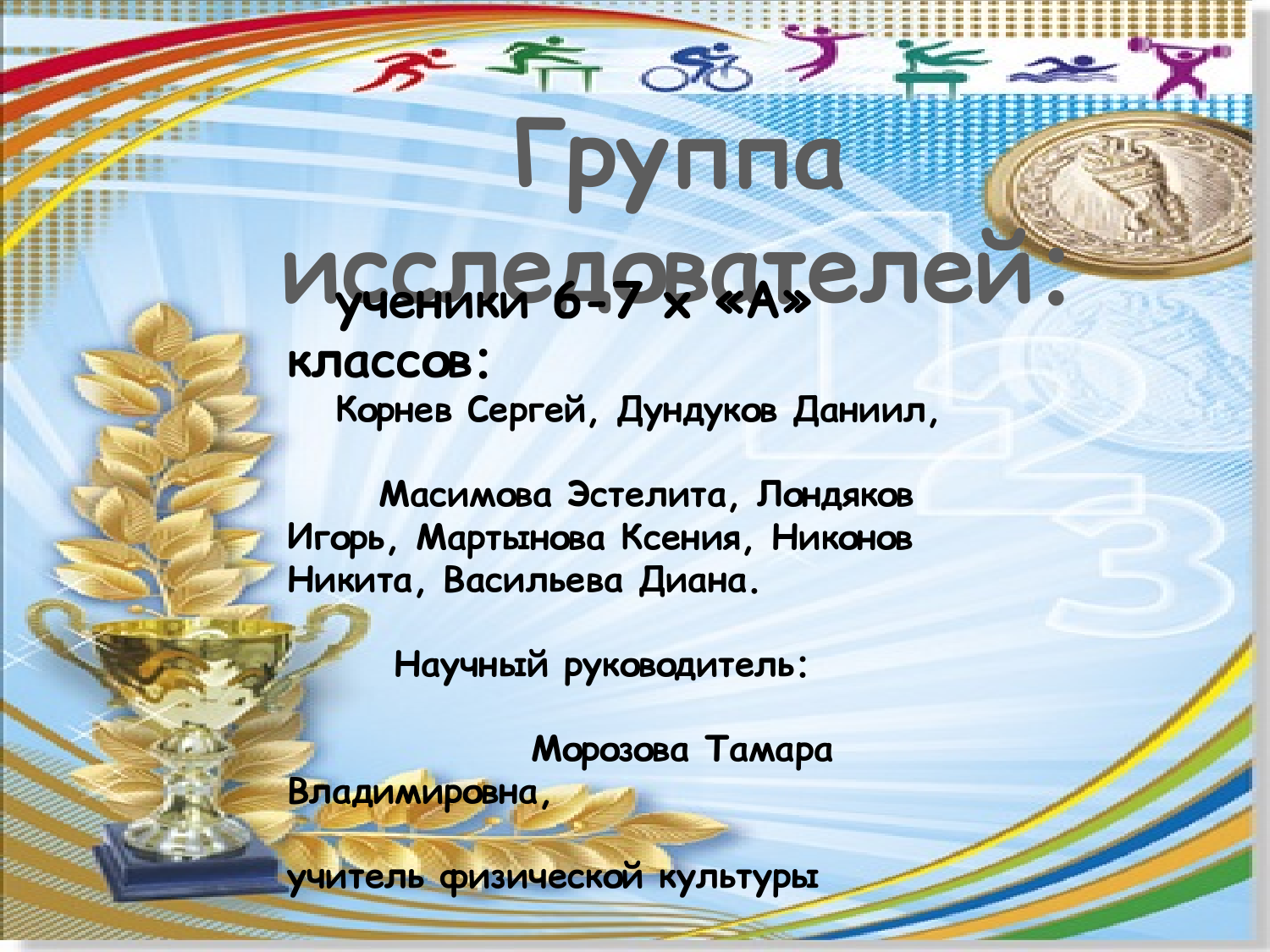

Группа исследователей:
ученики 6-7 х «А» классов:
Корнев Сергей, Дундуков Даниил,                                                         Масимова Эстелита, Лондяков Игорь, Мартынова Ксения, Никонов Никита, Васильева Диана.                                                                      Научный руководитель:                                                                            Морозова Тамара Владимировна,                                                                     учитель физической культуры